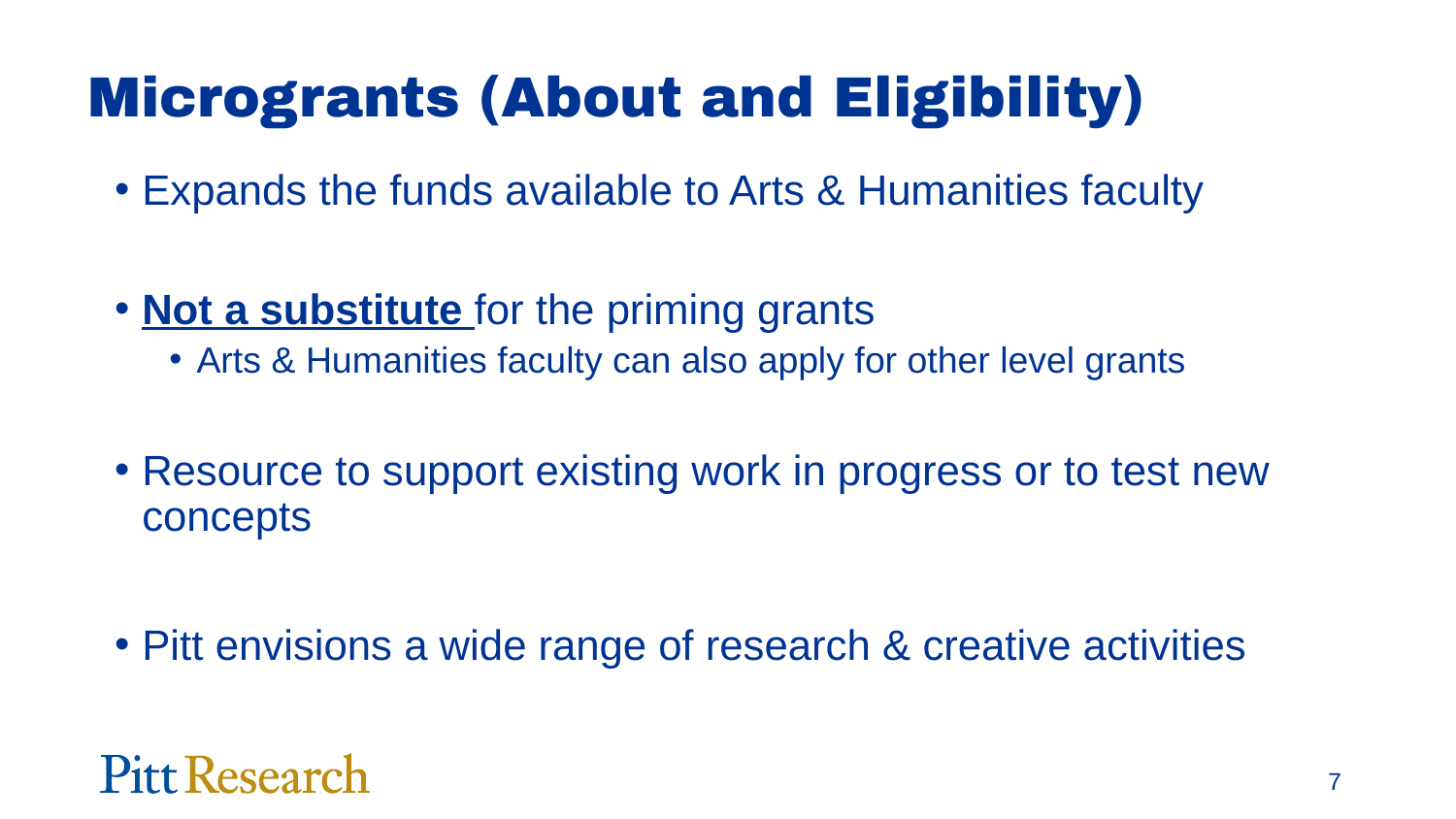

# Microgrants (About and Eligibility)
Expands the funds available to Arts & Humanities faculty

Not a substitute for the priming grants
Arts & Humanities faculty can also apply for other level grants

Resource to support existing work in progress or to test new concepts

Pitt envisions a wide range of research & creative activities
7